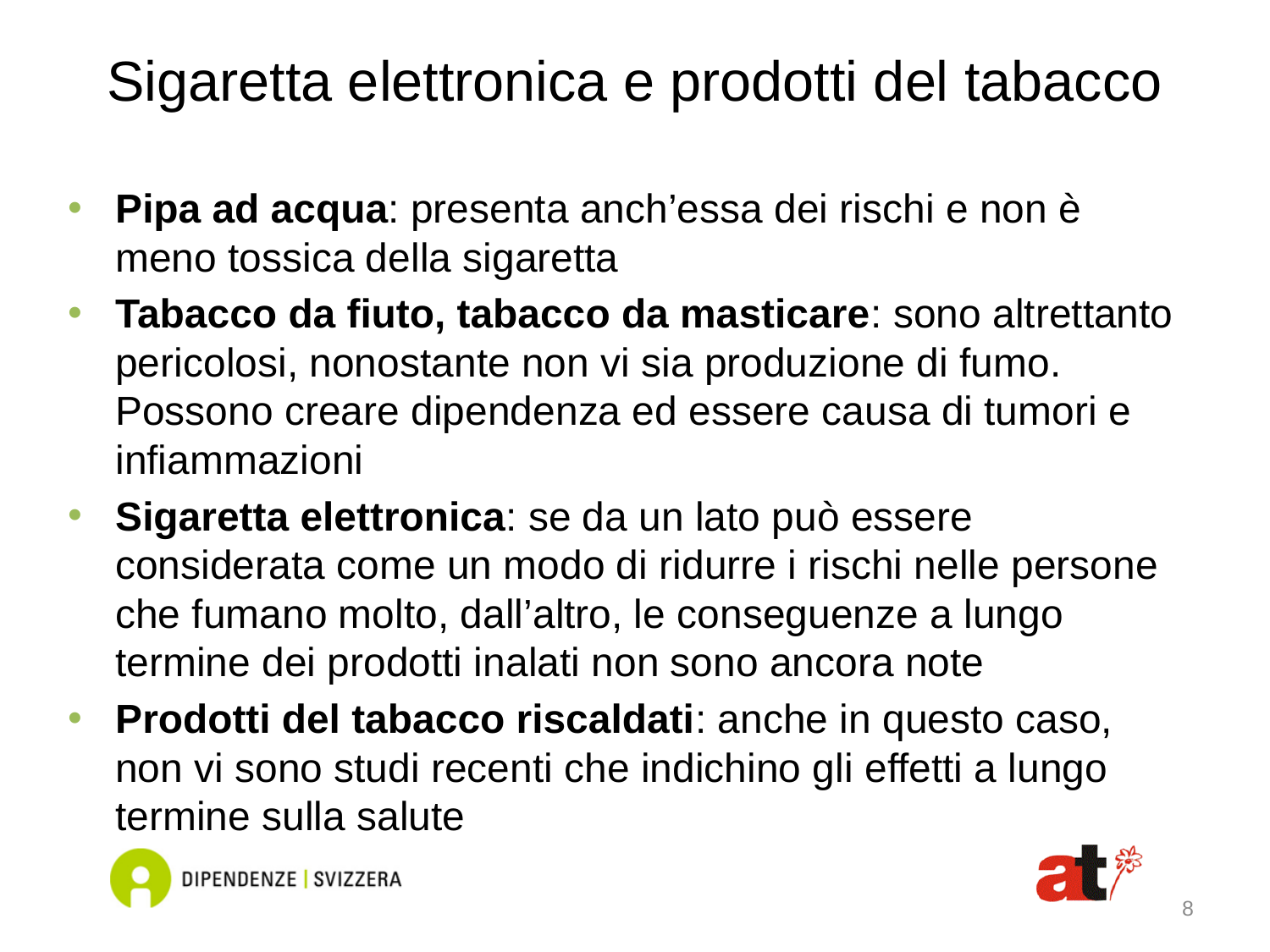

# Sigaretta elettronica e prodotti del tabacco
Pipa ad acqua: presenta anch’essa dei rischi e non è meno tossica della sigaretta
Tabacco da fiuto, tabacco da masticare: sono altrettanto pericolosi, nonostante non vi sia produzione di fumo. Possono creare dipendenza ed essere causa di tumori e infiammazioni
Sigaretta elettronica: se da un lato può essere considerata come un modo di ridurre i rischi nelle persone che fumano molto, dall’altro, le conseguenze a lungo termine dei prodotti inalati non sono ancora note
Prodotti del tabacco riscaldati: anche in questo caso, non vi sono studi recenti che indichino gli effetti a lungo termine sulla salute
8